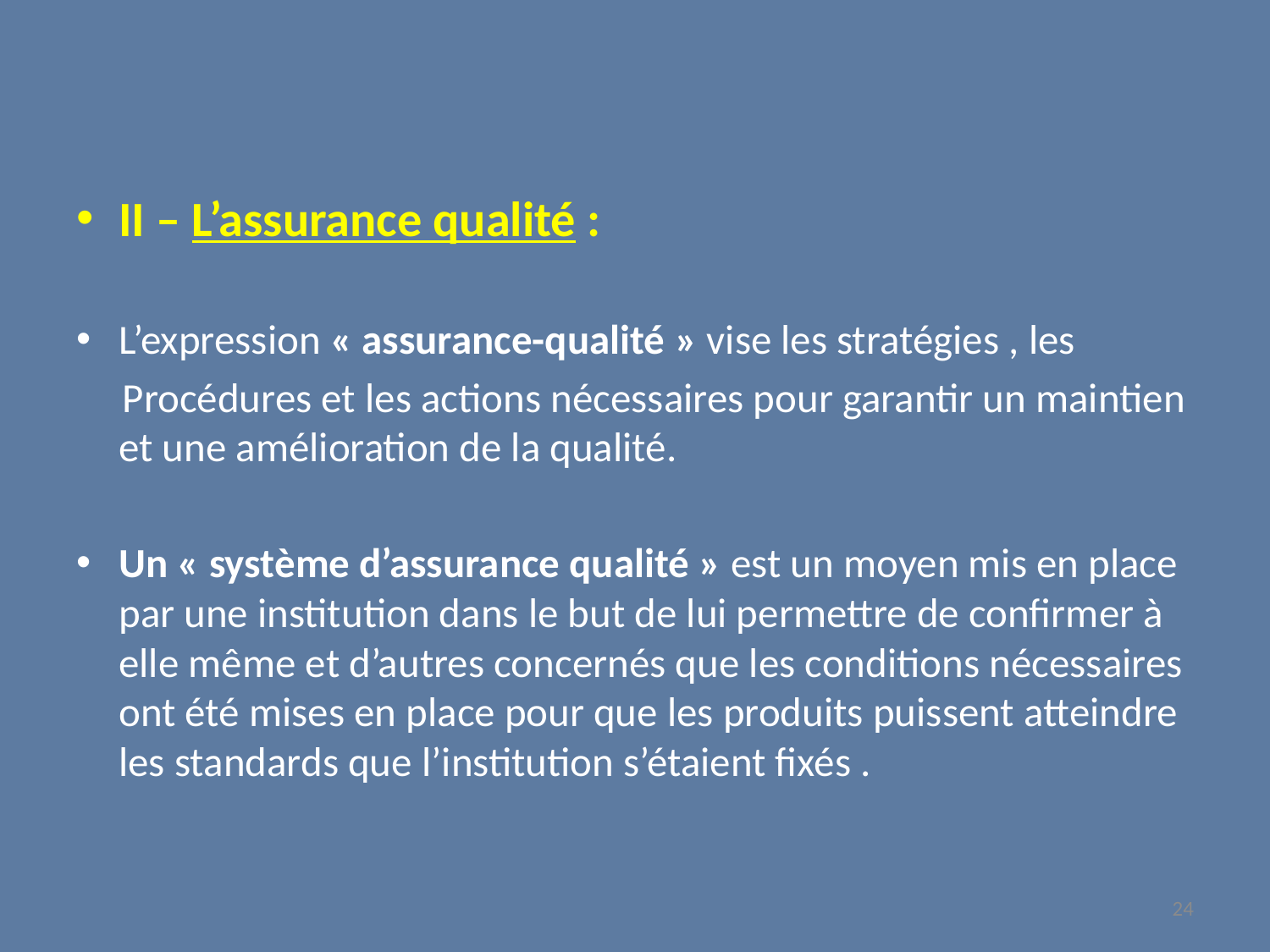

II – L’assurance qualité :

L’expression « assurance-qualité » vise les stratégies , les
     Procédures et les actions nécessaires pour garantir un maintien et une amélioration de la qualité.

Un « système d’assurance qualité » est un moyen mis en place par une institution dans le but de lui permettre de confirmer à elle même et d’autres concernés que les conditions nécessaires ont été mises en place pour que les produits puissent atteindre les standards que l’institution s’étaient fixés .

24